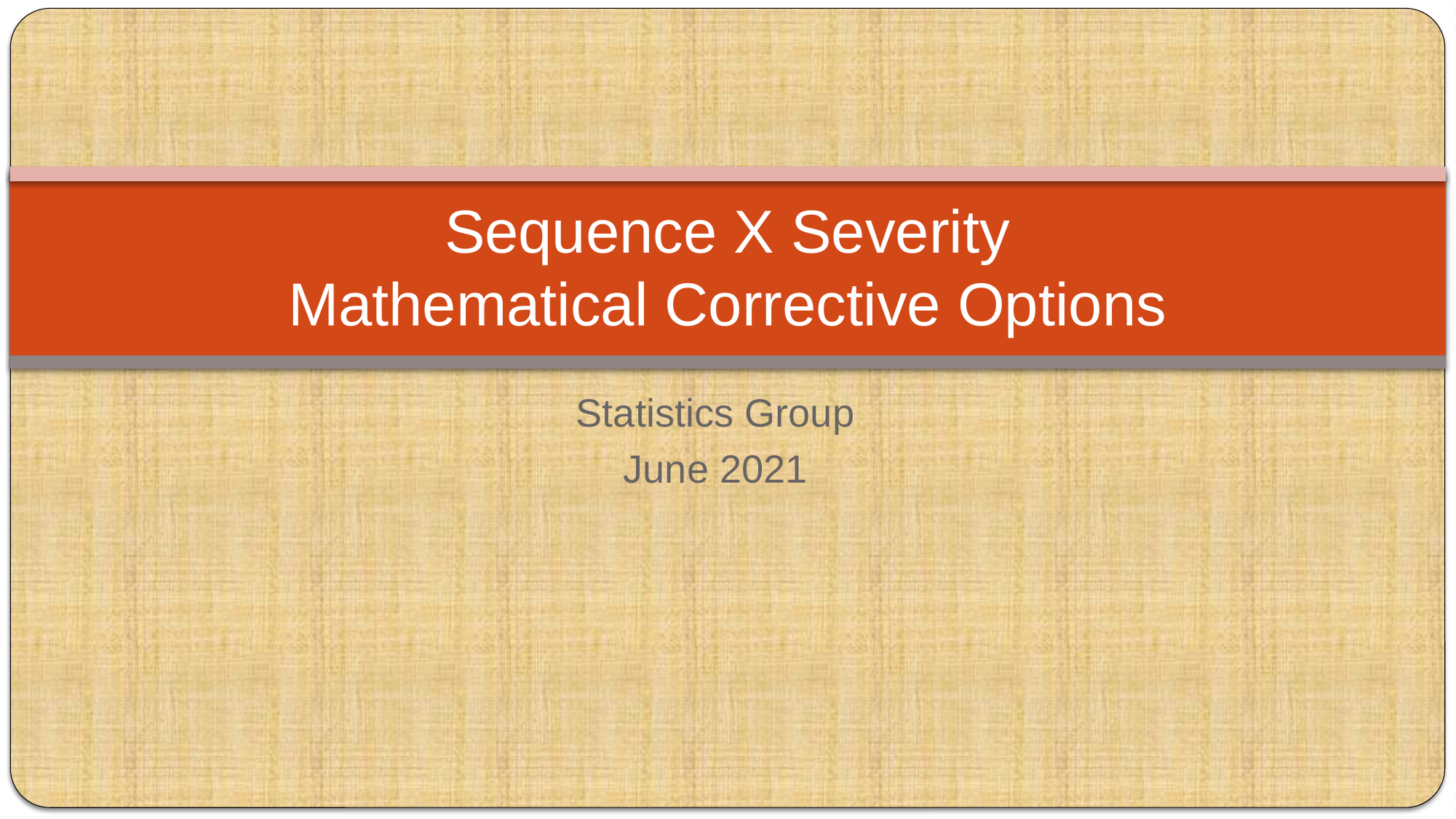

# Sequence X Severity Mathematical Corrective Options
Statistics Group
June 2021